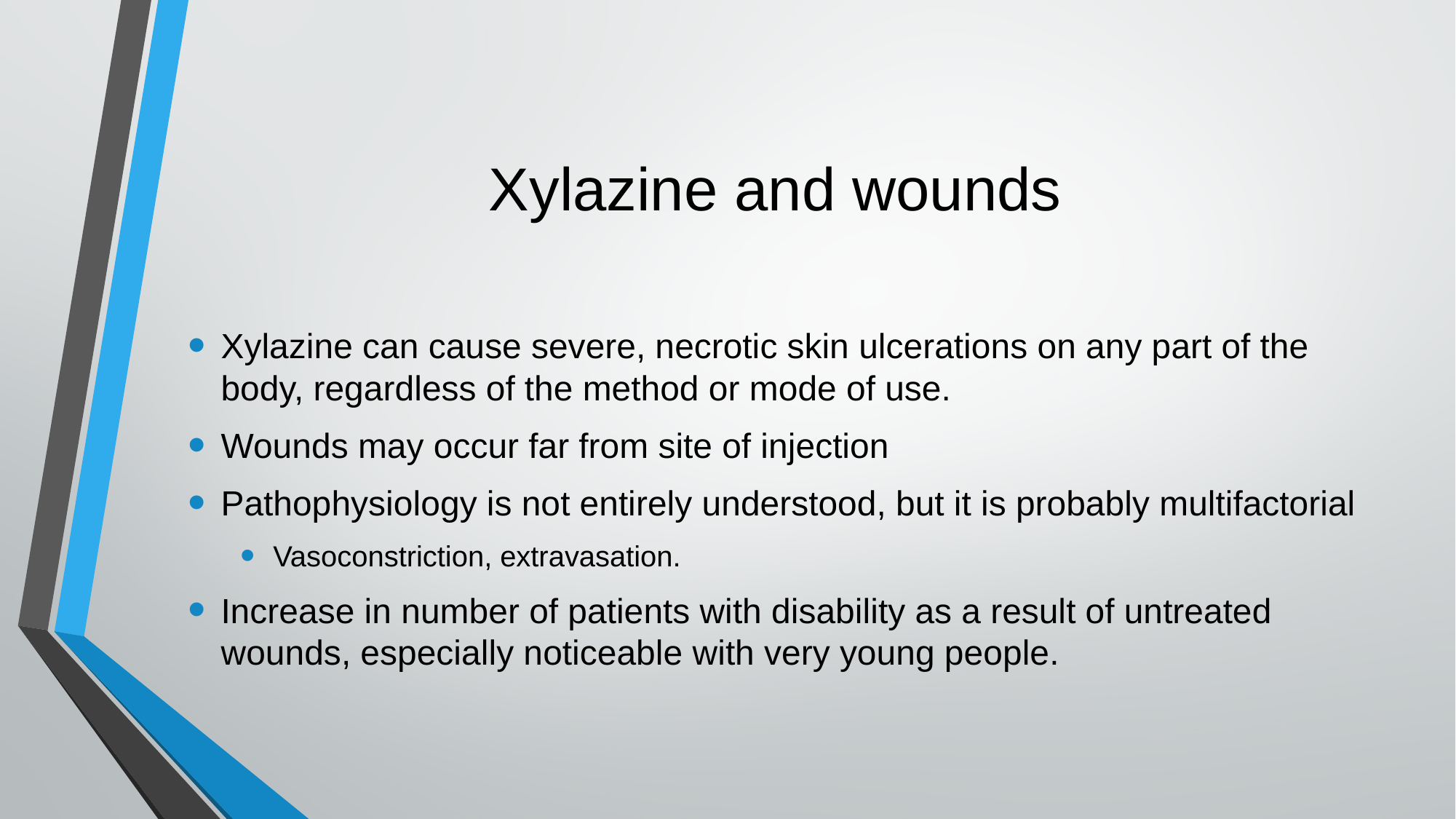

# Xylazine and wounds
Xylazine can cause severe, necrotic skin ulcerations on any part of the body, regardless of the method or mode of use.
Wounds may occur far from site of injection
Pathophysiology is not entirely understood, but it is probably multifactorial
Vasoconstriction, extravasation.
Increase in number of patients with disability as a result of untreated wounds, especially noticeable with very young people.